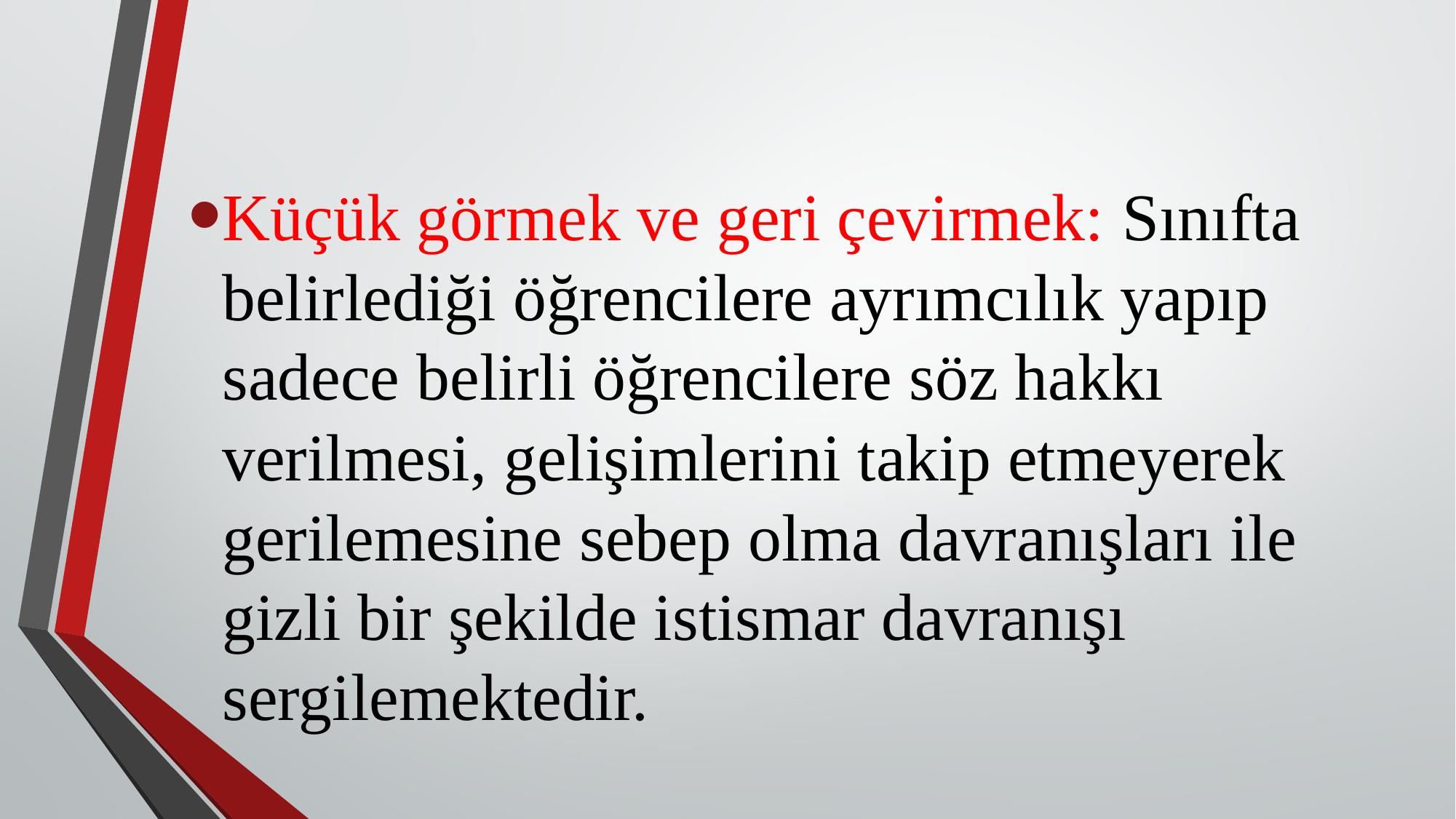

Küçük görmek ve geri çevirmek: Sınıfta belirlediği öğrencilere ayrımcılık yapıp sadece belirli öğrencilere söz hakkı verilmesi, gelişimlerini takip etmeyerek gerilemesine sebep olma davranışları ile gizli bir şekilde istismar davranışı sergilemektedir.